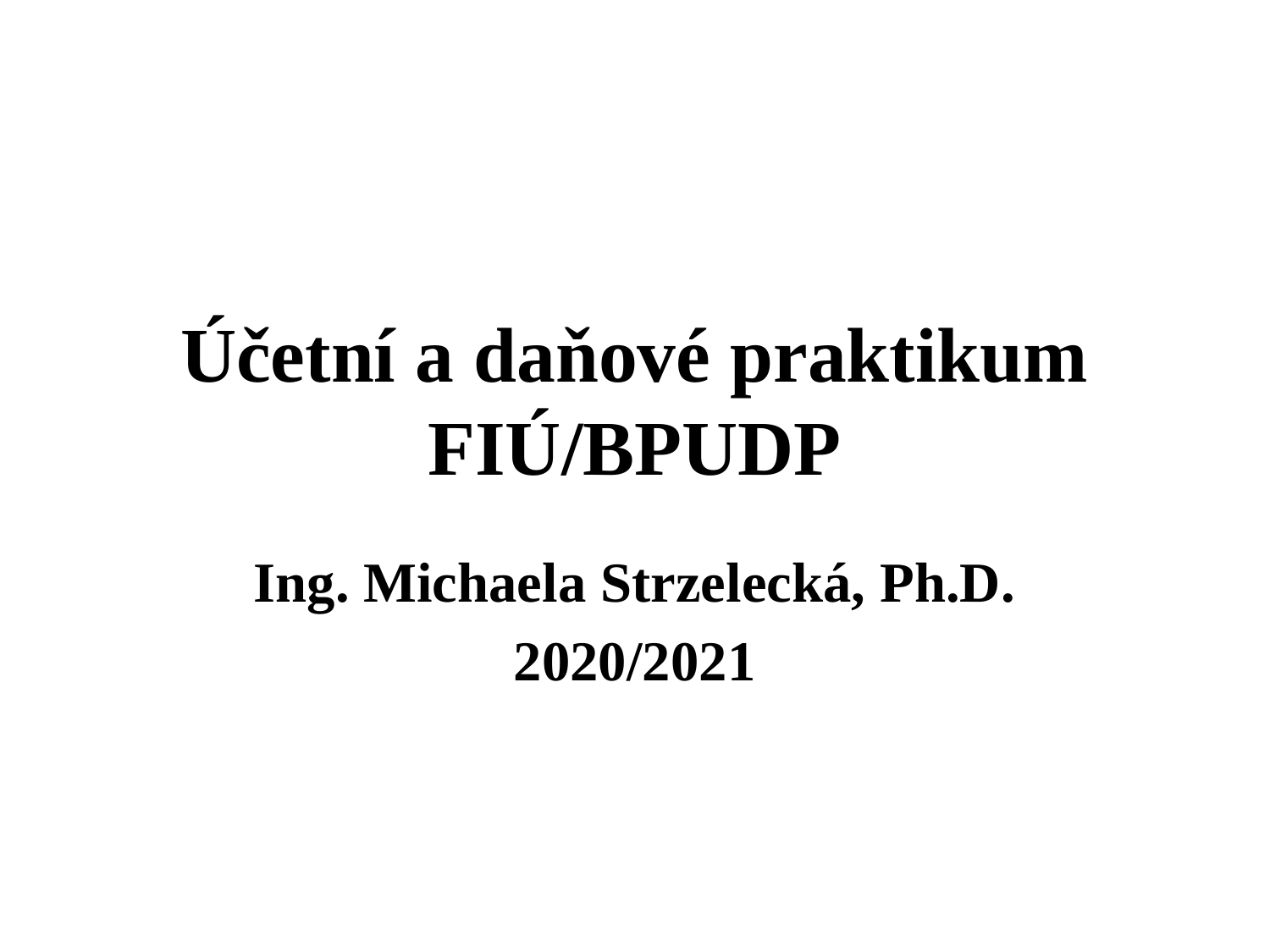

# Účetní a daňové praktikum FIÚ/BPUDP
Ing. Michaela Strzelecká, Ph.D.
2020/2021